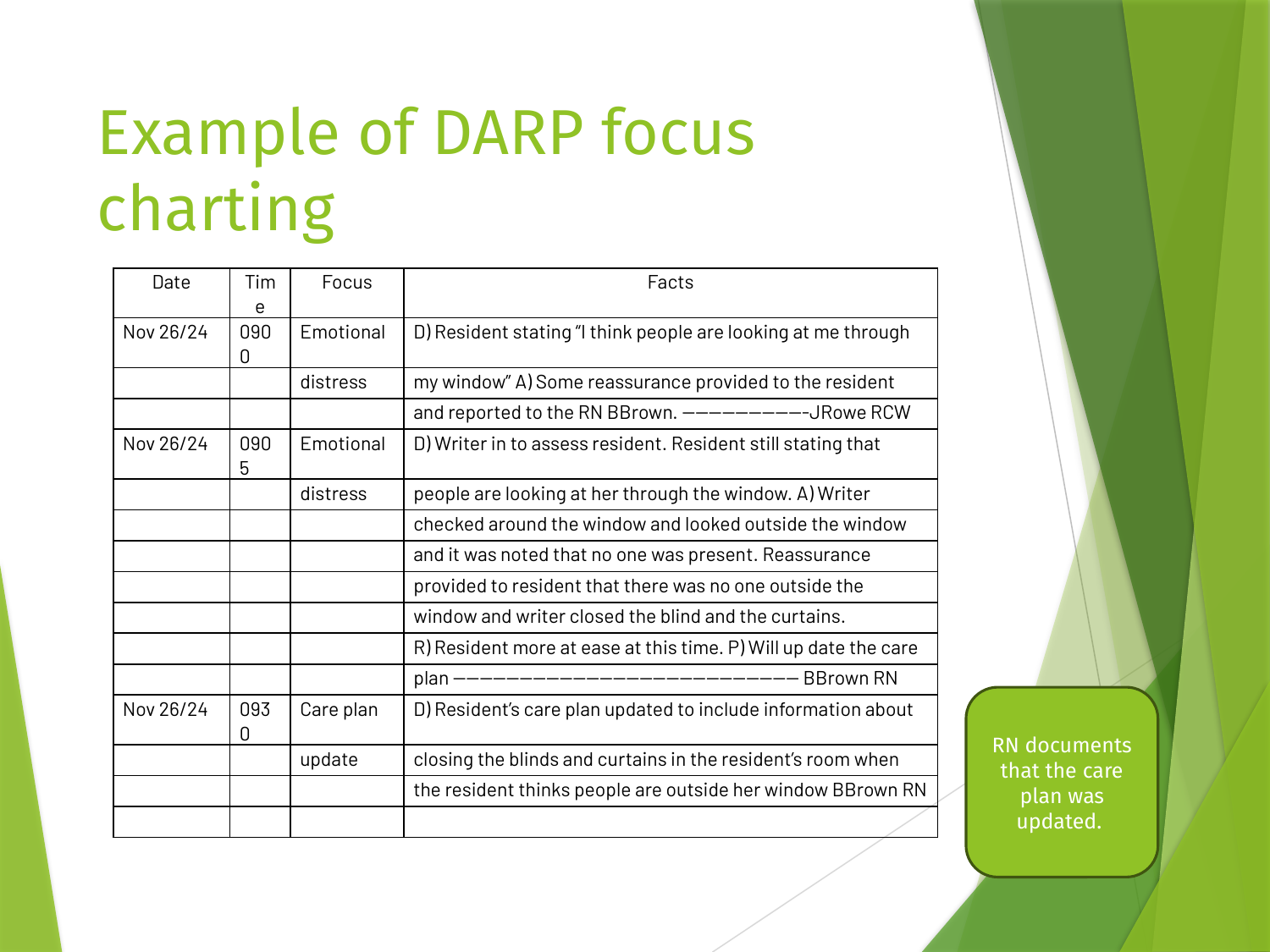

# Example of DARP focus charting
| Date | Time | Focus | Facts |
| --- | --- | --- | --- |
| Nov 26/24 | 0900 | Emotional | D) Resident stating “I think people are looking at me through |
|  |  | distress | my window” A) Some reassurance provided to the resident |
|  |  |  | and reported to the RN BBrown. -------------------JRowe RCW |
| Nov 26/24 | 0905 | Emotional | D) Writer in to assess resident. Resident still stating that |
|  |  | distress | people are looking at her through the window. A) Writer |
|  |  |  | checked around the window and looked outside the window |
|  |  |  | and it was noted that no one was present. Reassurance |
|  |  |  | provided to resident that there was no one outside the |
|  |  |  | window and writer closed the blind and the curtains. |
|  |  |  | R) Resident more at ease at this time. P) Will up date the care |
|  |  |  | plan ---------------------------------------------------- BBrown RN |
| Nov 26/24 | 0930 | Care plan | D) Resident’s care plan updated to include information about |
|  |  | update | closing the blinds and curtains in the resident’s room when |
|  |  |  | the resident thinks people are outside her window BBrown RN |
|  |  |  |  |
RN documents that the care plan was updated.